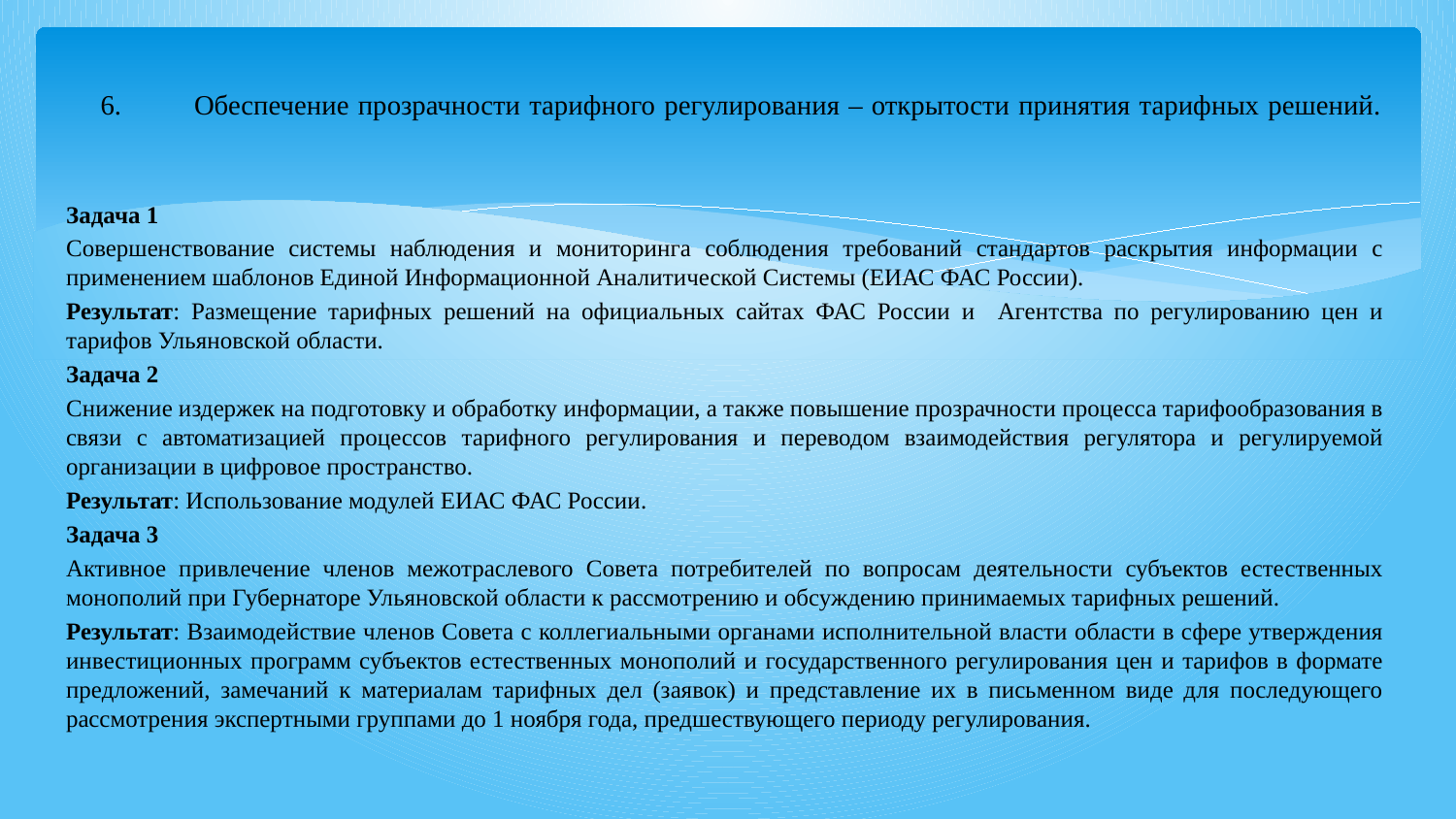

# 6. 	Обеспечение прозрачности тарифного регулирования – открытости принятия тарифных решений.
Задача 1
Совершенствование системы наблюдения и мониторинга соблюдения требований стандартов раскрытия информации с применением шаблонов Единой Информационной Аналитической Системы (ЕИАС ФАС России).
Результат: Размещение тарифных решений на официальных сайтах ФАС России и  Агентства по регулированию цен и тарифов Ульяновской области.
Задача 2
Снижение издержек на подготовку и обработку информации, а также повышение прозрачности процесса тарифообразования в связи с автоматизацией процессов тарифного регулирования и переводом взаимодействия регулятора и регулируемой организации в цифровое пространство.
Результат: Использование модулей ЕИАС ФАС России.
Задача 3
Активное привлечение членов межотраслевого Совета потребителей по вопросам деятельности субъектов естественных монополий при Губернаторе Ульяновской области к рассмотрению и обсуждению принимаемых тарифных решений.
Результат: Взаимодействие членов Совета с коллегиальными органами исполнительной власти области в сфере утверждения инвестиционных программ субъектов естественных монополий и государственного регулирования цен и тарифов в формате предложений, замечаний к материалам тарифных дел (заявок) и представление их в письменном виде для последующего рассмотрения экспертными группами до 1 ноября года, предшествующего периоду регулирования.